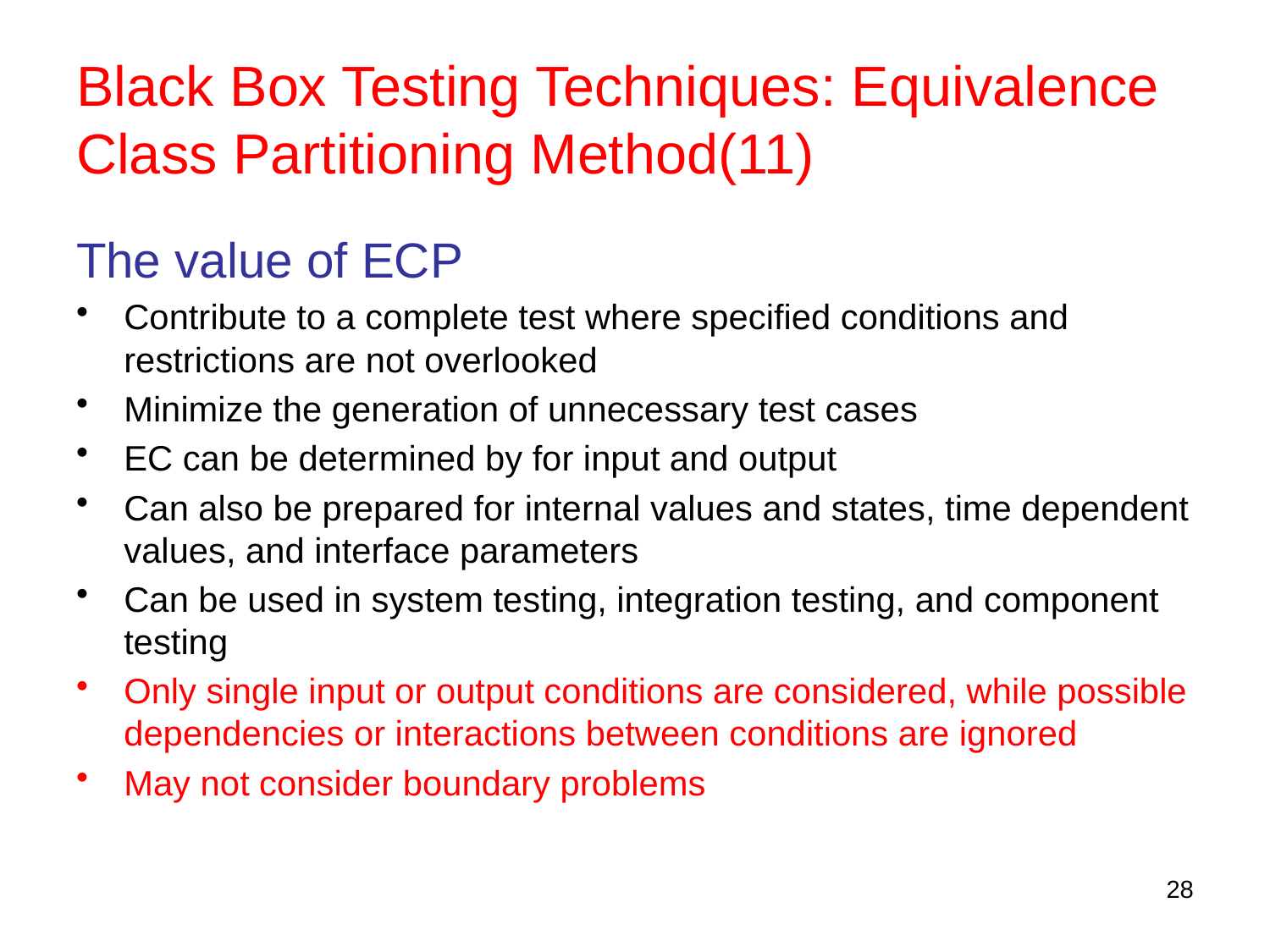

# Black Box Testing Techniques: Equivalence Class Partitioning Method(11)
The value of ECP
Contribute to a complete test where specified conditions and restrictions are not overlooked
Minimize the generation of unnecessary test cases
EC can be determined by for input and output
Can also be prepared for internal values and states, time dependent values, and interface parameters
Can be used in system testing, integration testing, and component testing
Only single input or output conditions are considered, while possible dependencies or interactions between conditions are ignored
May not consider boundary problems

28